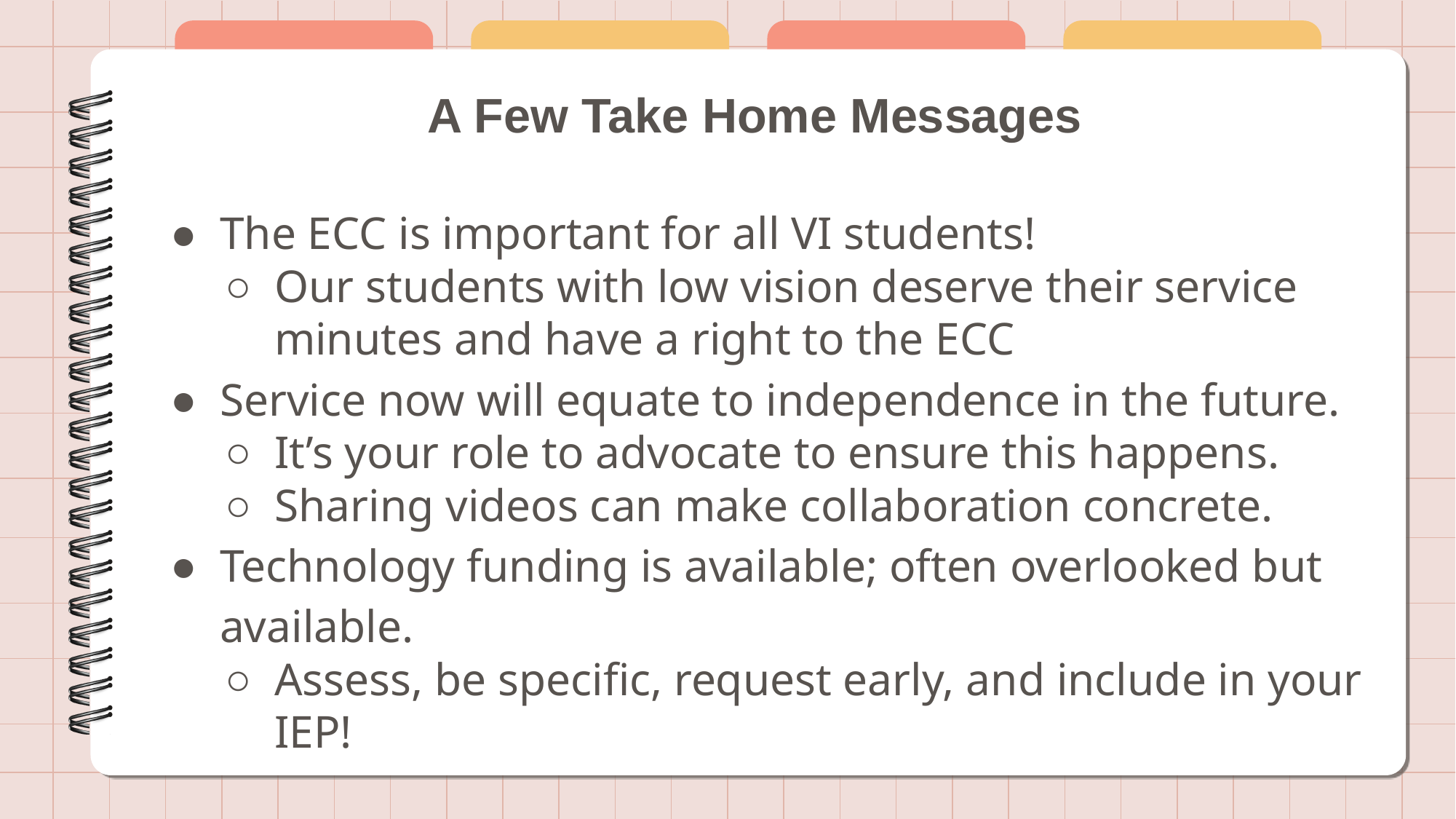

# A Few Take Home Messages
The ECC is important for all VI students!
Our students with low vision deserve their service minutes and have a right to the ECC
Service now will equate to independence in the future.
It’s your role to advocate to ensure this happens.
Sharing videos can make collaboration concrete.
Technology funding is available; often overlooked but available.
Assess, be specific, request early, and include in your IEP!